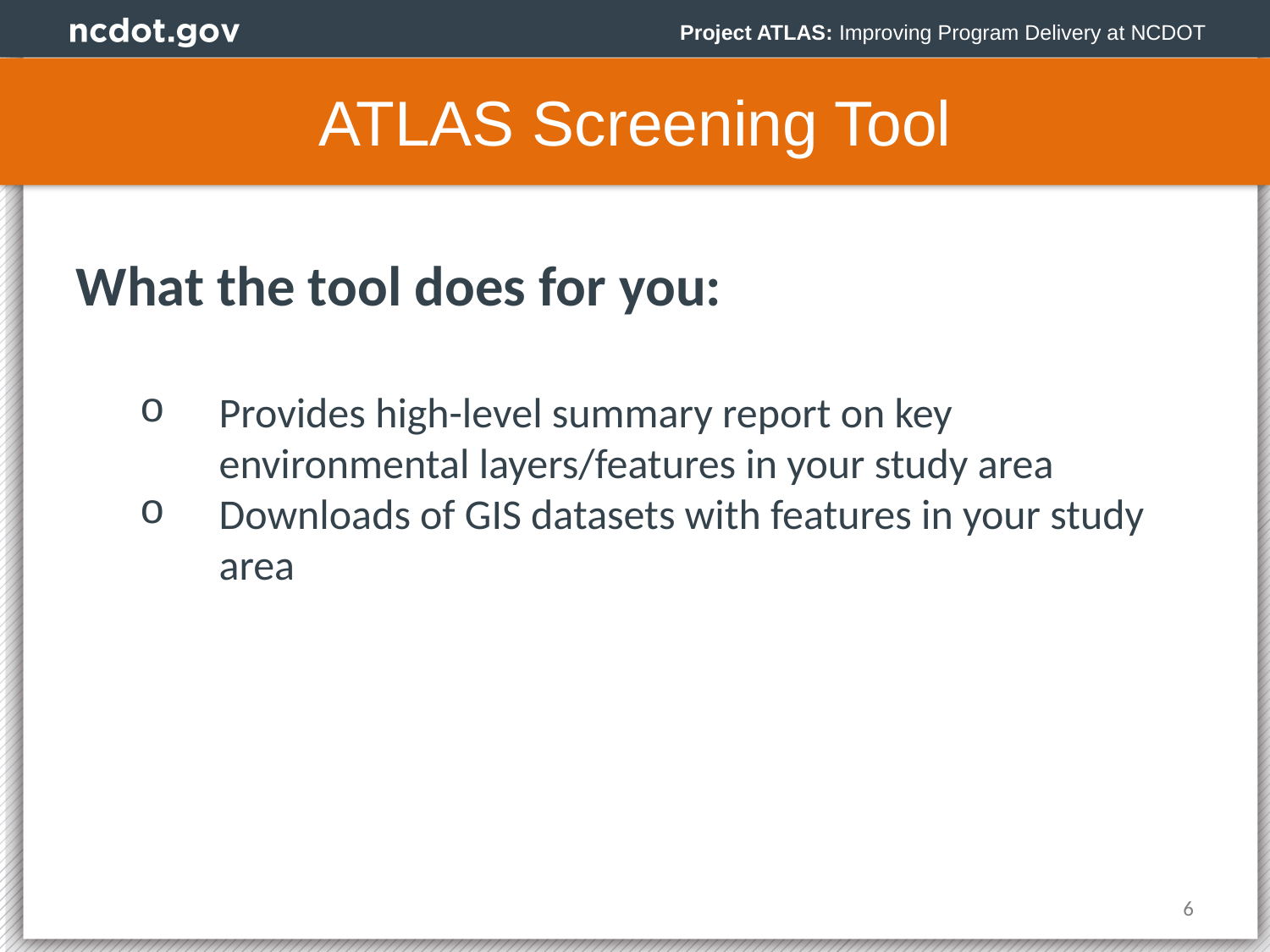

Project ATLAS: Improving Program Delivery at NCDOT

ATLAS Screening Tool
What the tool does for you:

Provides high-level summary report on key environmental layers/features in your study area
Downloads of GIS datasets with features in your study area

6